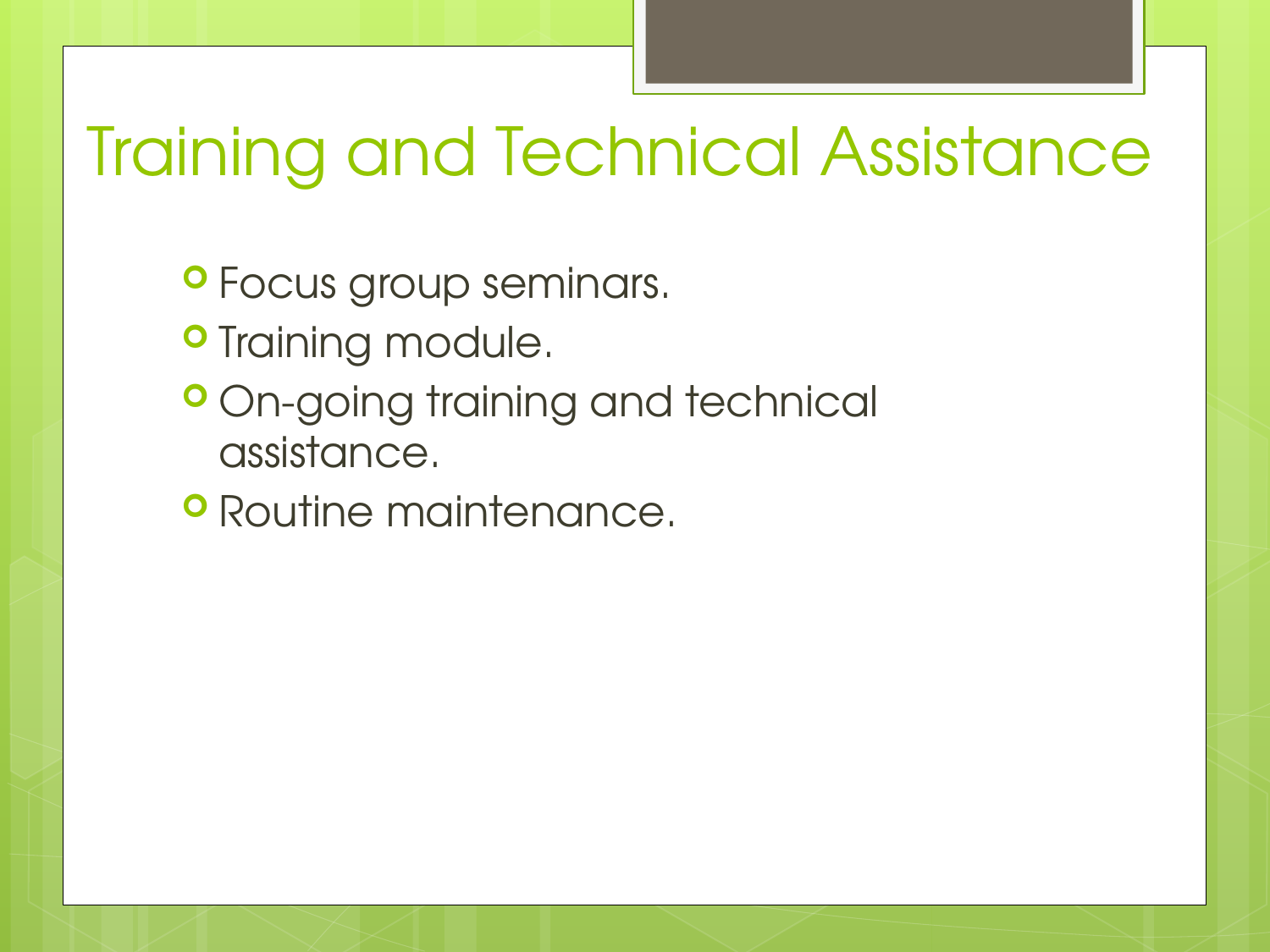

# Training and Technical Assistance

Focus group seminars.
Training module.
On-going training and technical assistance.
Routine maintenance.